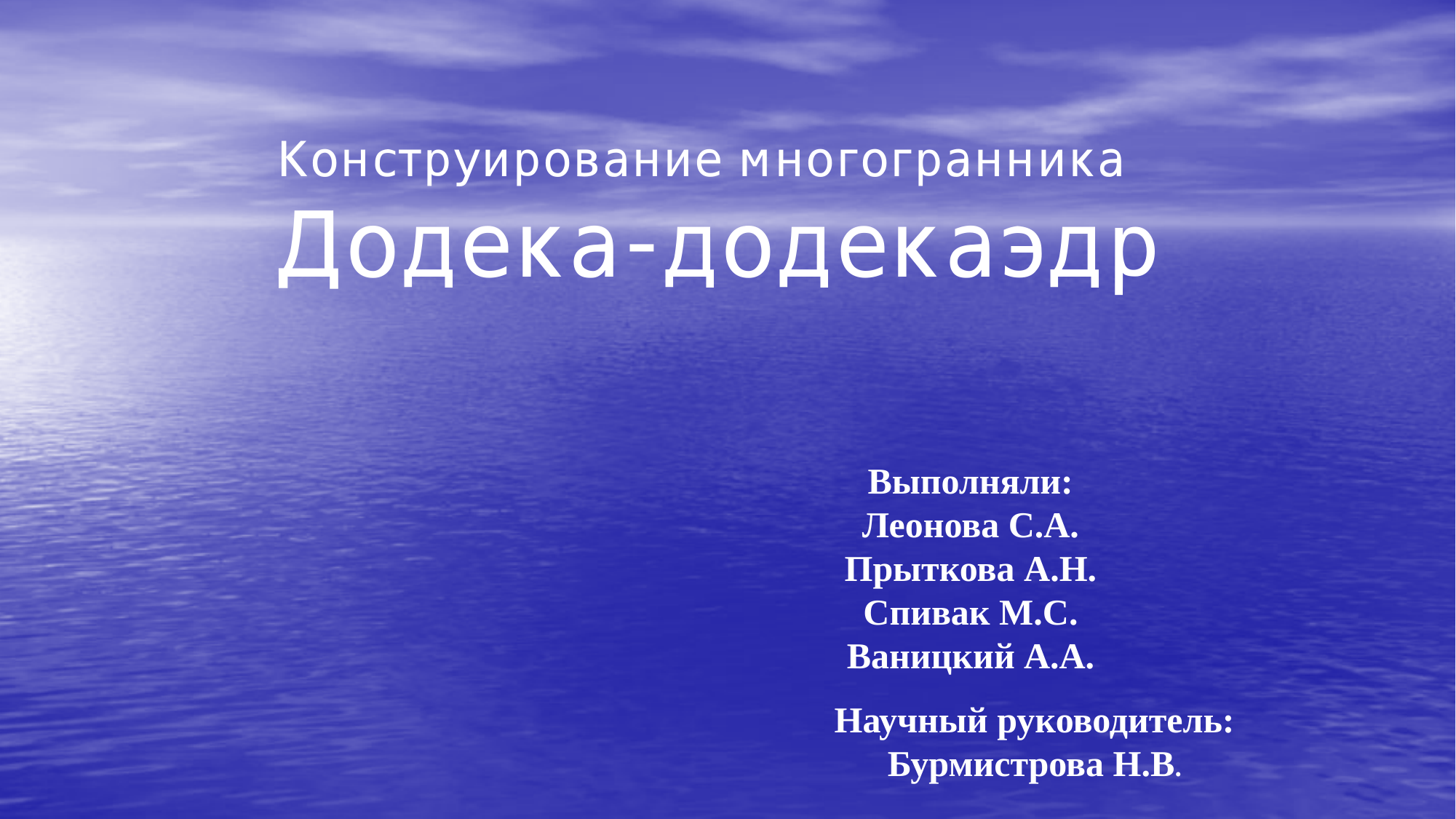

# Конструирование многогранника Додека-додекаэдр

Выполняли:
Леонова С.А.
Прыткова А.Н.
Спивак М.С.
Ваницкий А.А.

Научный руководитель:
Бурмистрова Н.В.